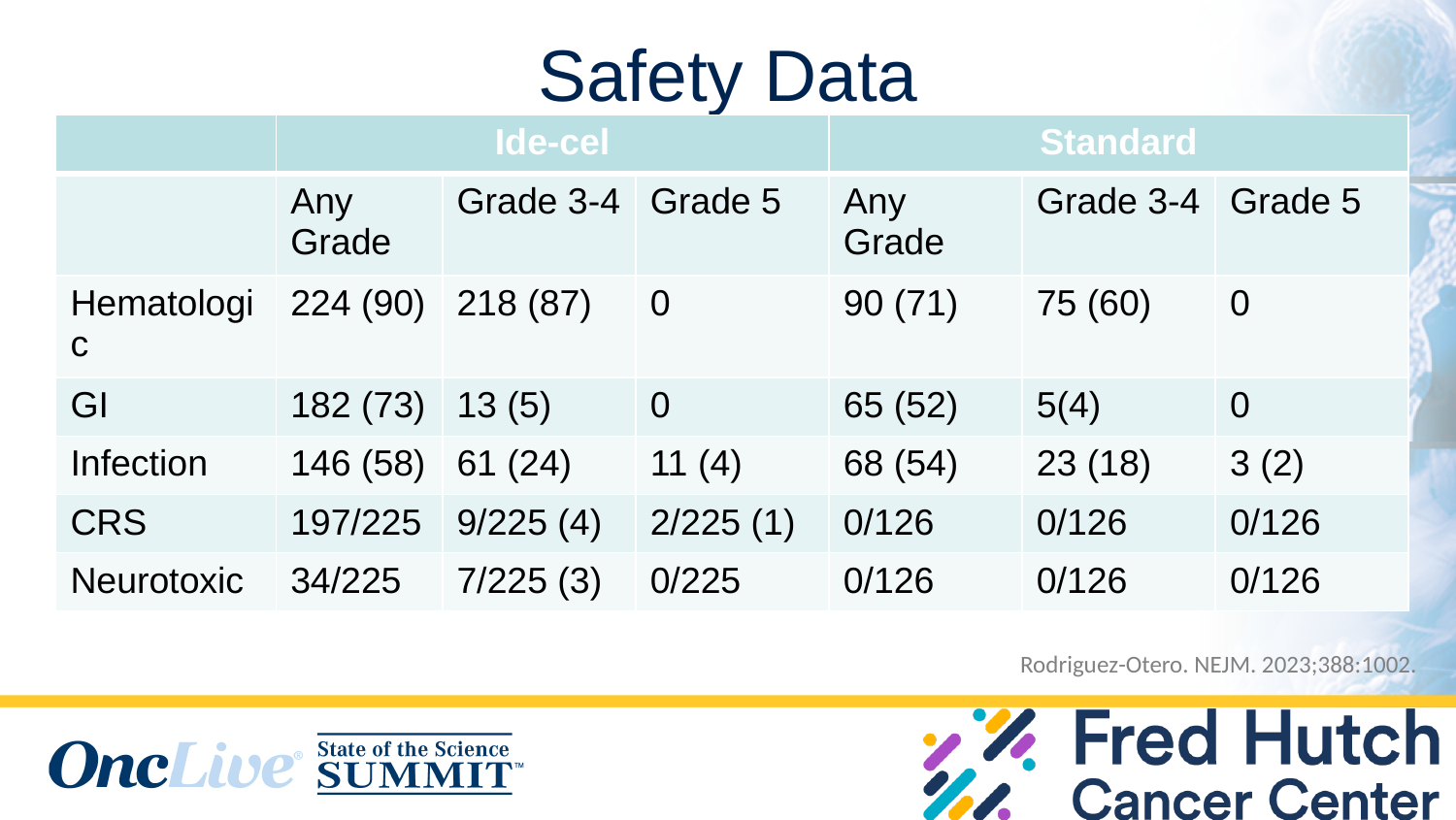

# Safety Data
|  | Ide-cel |  |  | Standard |  |  |
| --- | --- | --- | --- | --- | --- | --- |
|  | Any Grade | Grade 3-4 | Grade 5 | Any Grade | Grade 3-4 | Grade 5 |
| Hematologic | 224 (90) | 218 (87) | 0 | 90 (71) | 75 (60) | 0 |
| GI | 182 (73) | 13 (5) | 0 | 65 (52) | 5(4) | 0 |
| Infection | 146 (58) | 61 (24) | 11 (4) | 68 (54) | 23 (18) | 3 (2) |
| CRS | 197/225 | 9/225 (4) | 2/225 (1) | 0/126 | 0/126 | 0/126 |
| Neurotoxic | 34/225 | 7/225 (3) | 0/225 | 0/126 | 0/126 | 0/126 |
Rodriguez-Otero. NEJM. 2023;388:1002.